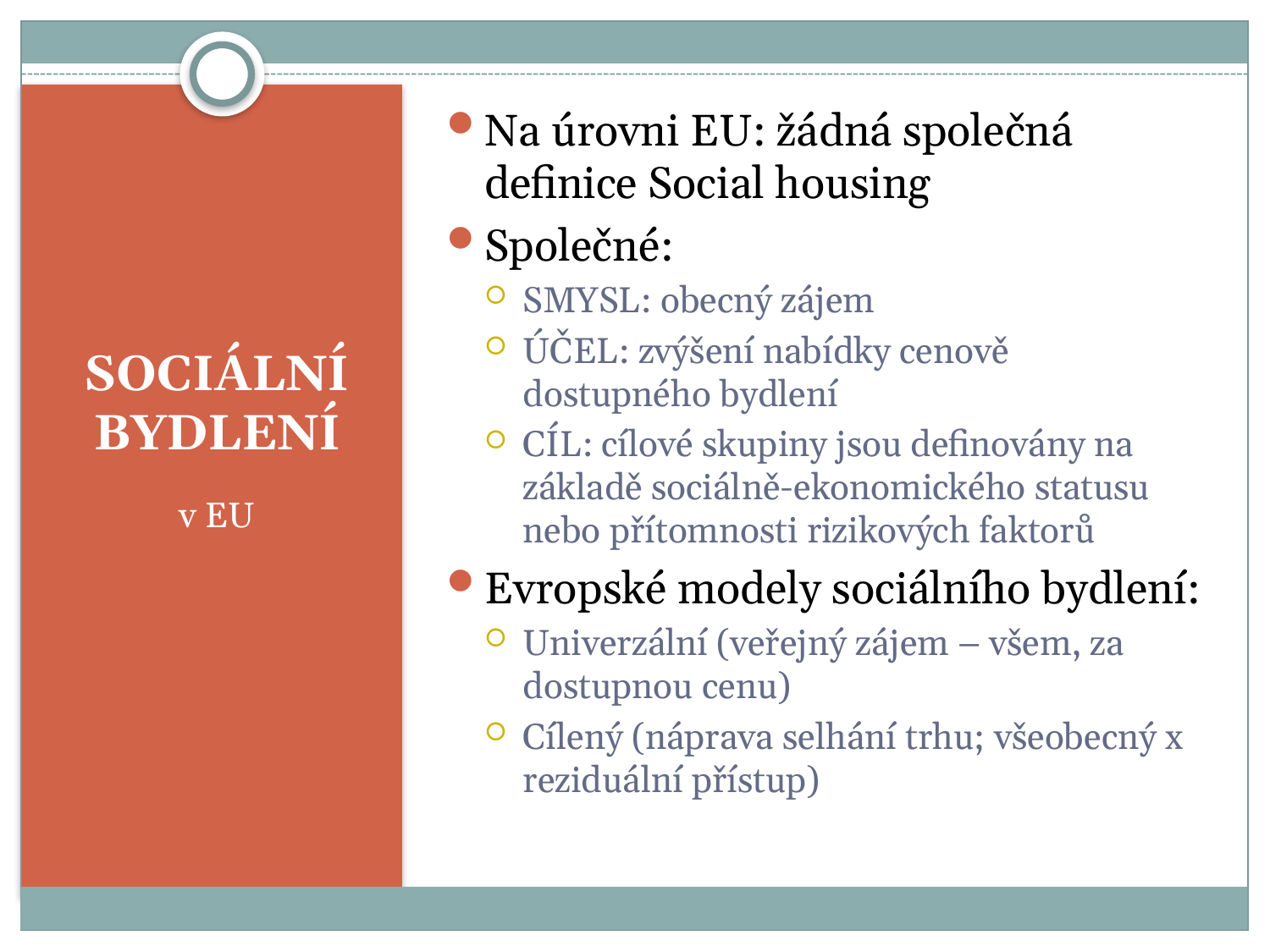

Na úrovni EU: žádná společná definice Social housing
Společné:
SMYSL: obecný zájem
ÚČEL: zvýšení nabídky cenově dostupného bydlení
CÍL: cílové skupiny jsou definovány na základě sociálně-ekonomického statusu nebo přítomnosti rizikových faktorů
Evropské modely sociálního bydlení:
Univerzální (veřejný zájem – všem, za dostupnou cenu)
Cílený (náprava selhání trhu; všeobecný x reziduální přístup)
# SOCIÁLNÍ BYDLENÍ
v EU